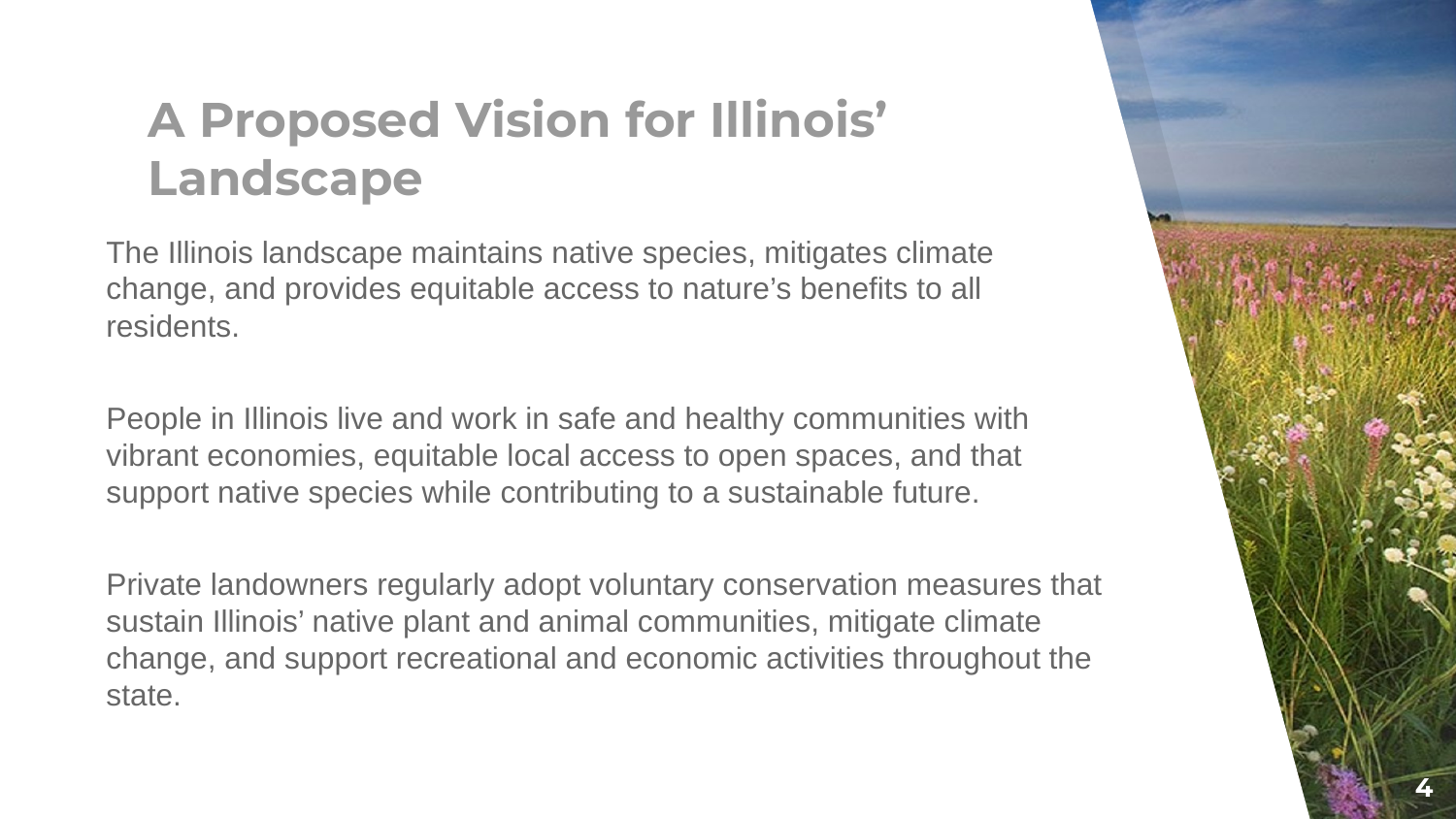

# A Proposed Vision for Illinois’ Landscape
The Illinois landscape maintains native species, mitigates climate change, and provides equitable access to nature’s benefits to all residents.

People in Illinois live and work in safe and healthy communities with vibrant economies, equitable local access to open spaces, and that support native species while contributing to a sustainable future.

Private landowners regularly adopt voluntary conservation measures that sustain Illinois’ native plant and animal communities, mitigate climate change, and support recreational and economic activities throughout the state.
4